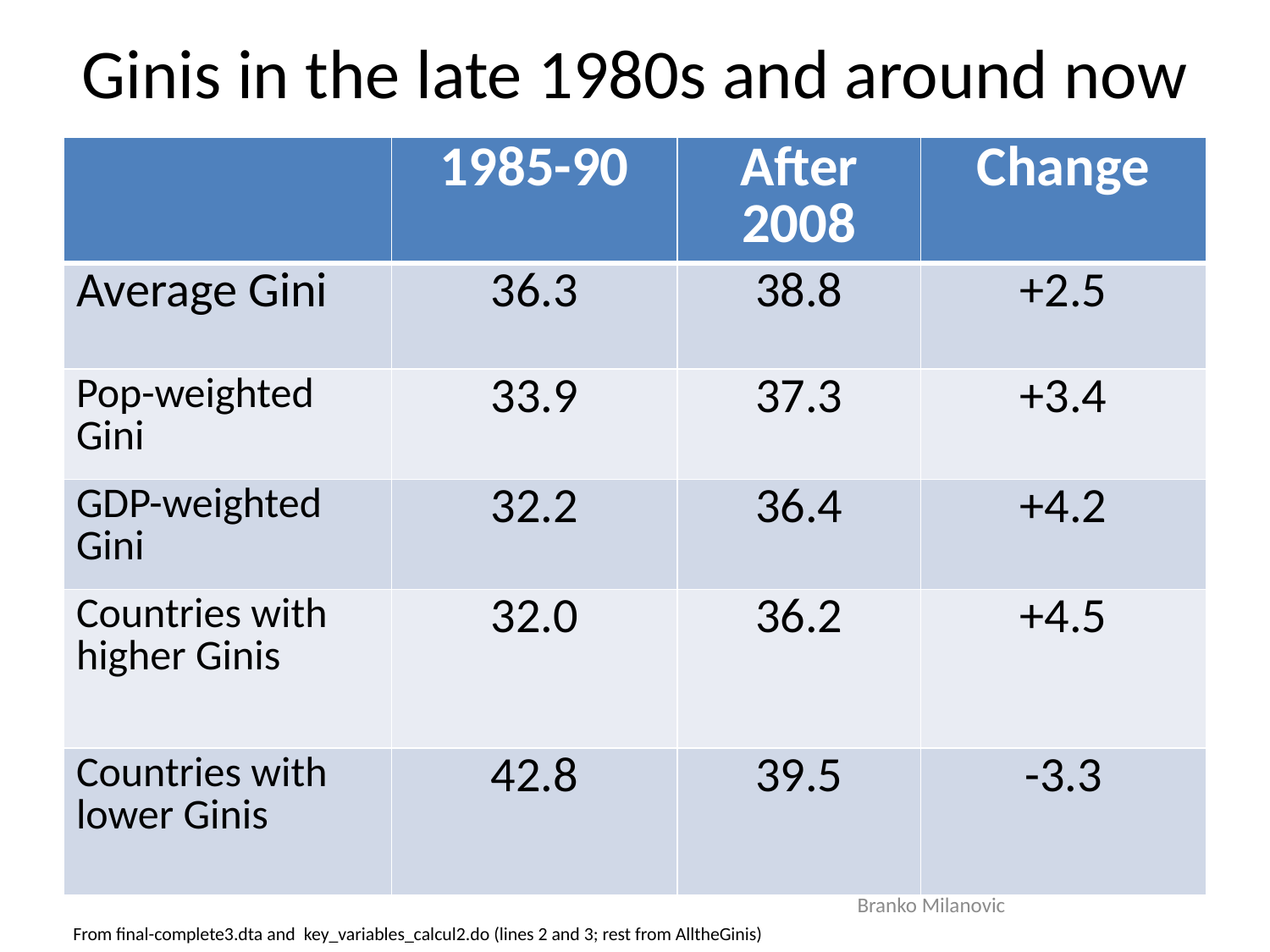

# Ginis in the late 1980s and around now
|  | 1985-90 | After 2008 | Change |
| --- | --- | --- | --- |
| Average Gini | 36.3 | 38.8 | +2.5 |
| Pop-weighted Gini | 33.9 | 37.3 | +3.4 |
| GDP-weighted Gini | 32.2 | 36.4 | +4.2 |
| Countries with higher Ginis | 32.0 | 36.2 | +4.5 |
| Countries with lower Ginis | 42.8 | 39.5 | -3.3 |
Branko Milanovic
From final-complete3.dta and  key_variables_calcul2.do (lines 2 and 3; rest from AlltheGinis)